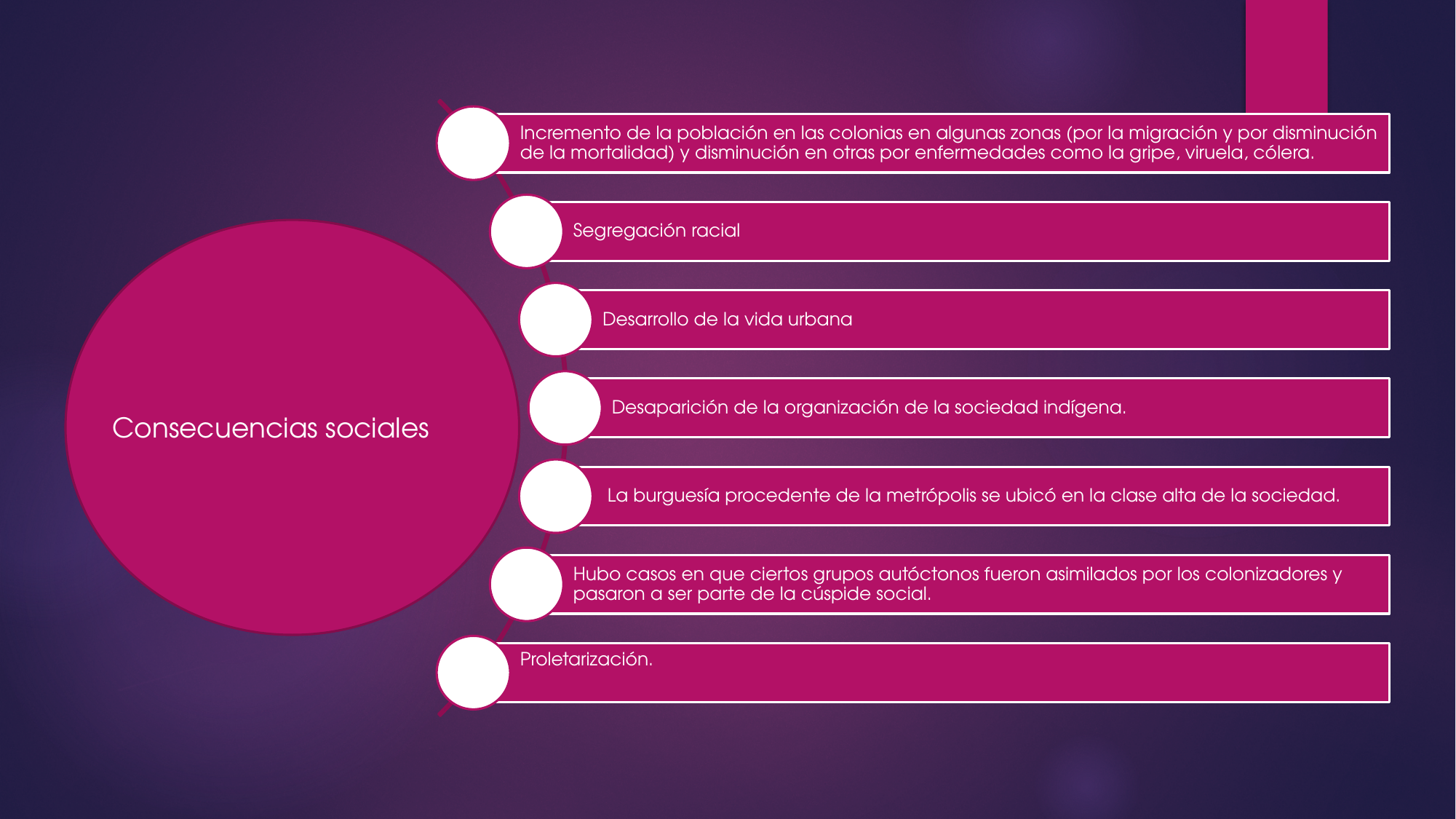

Incremento de la población en las colonias en algunas zonas (por la migración y por disminución de la mortalidad) y disminución en otras por enfermedades como la gripe, viruela, cólera.
Segregación racial
Desarrollo de la vida urbana
Desaparición de la organización de la sociedad indígena.
 La burguesía procedente de la metrópolis se ubicó en la clase alta de la sociedad.
Hubo casos en que ciertos grupos autóctonos fueron asimilados por los colonizadores y pasaron a ser parte de la cúspide social.
Proletarización.

Consecuencias sociales